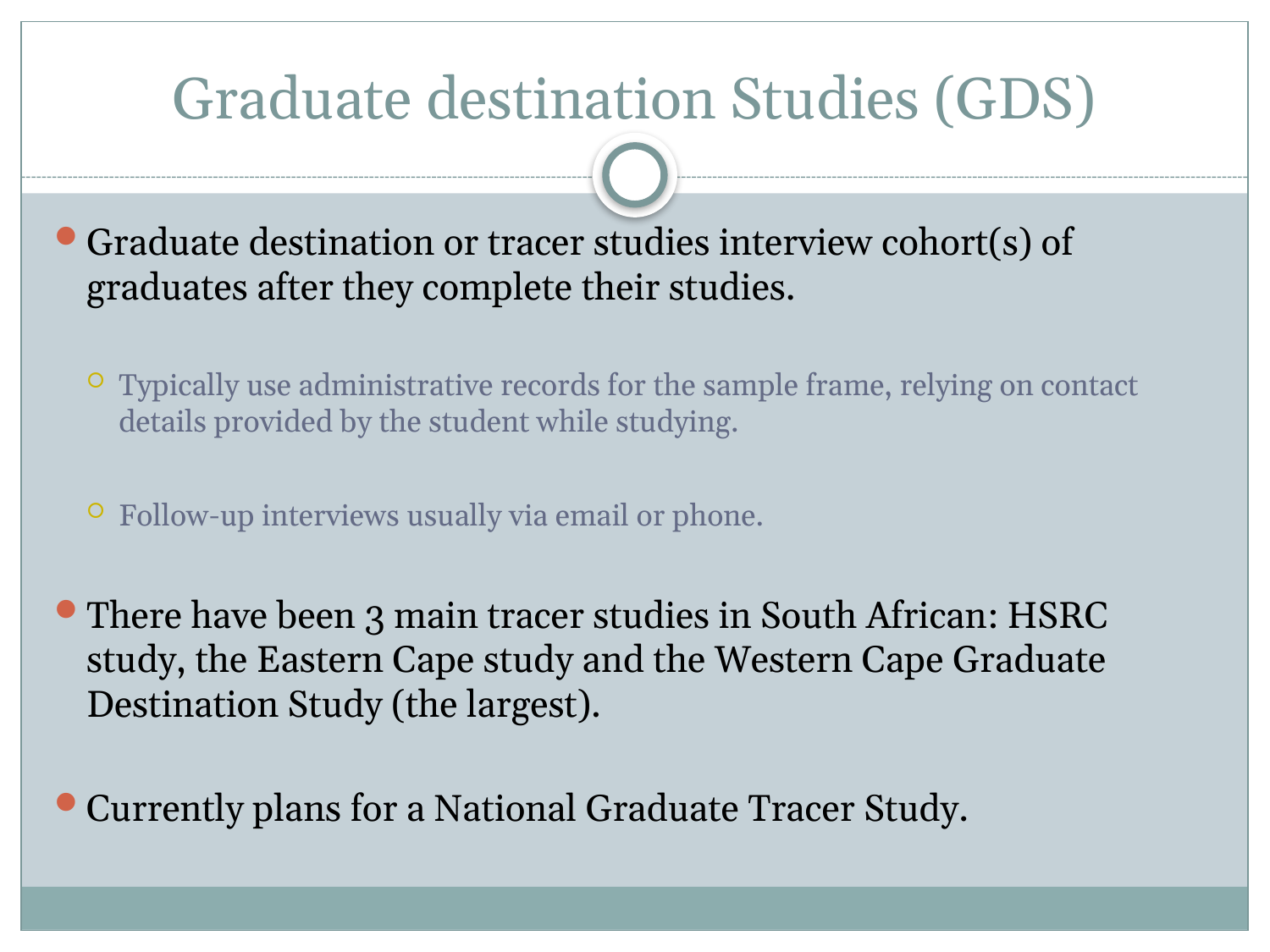

# Graduate destination Studies (GDS)
Graduate destination or tracer studies interview cohort(s) of graduates after they complete their studies.

Typically use administrative records for the sample frame, relying on contact details provided by the student while studying.

Follow-up interviews usually via email or phone.

There have been 3 main tracer studies in South African: HSRC study, the Eastern Cape study and the Western Cape Graduate Destination Study (the largest).

Currently plans for a National Graduate Tracer Study.